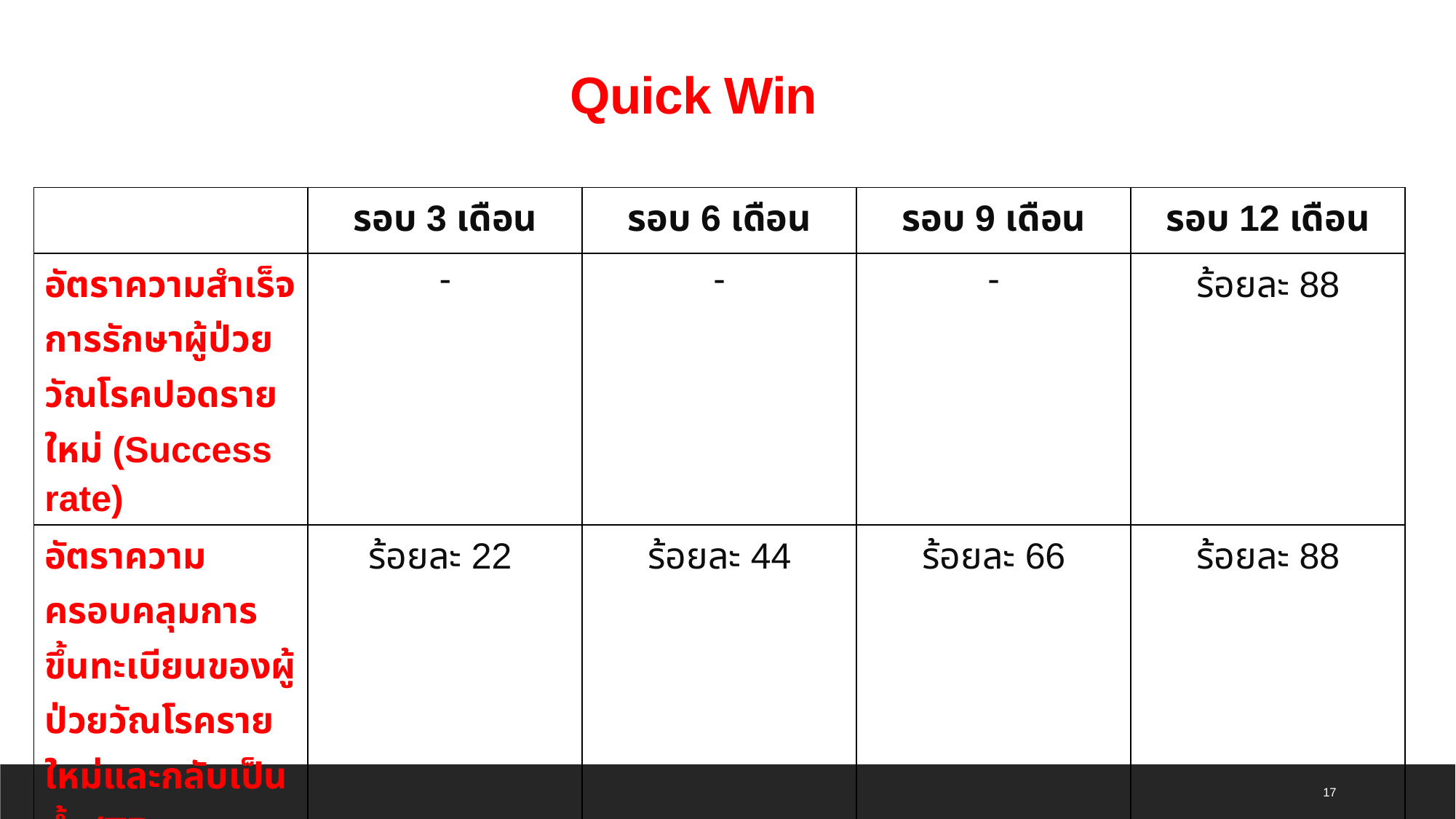

Quick Win
|  | รอบ 3 เดือน | รอบ 6 เดือน | รอบ 9 เดือน | รอบ 12 เดือน |
| --- | --- | --- | --- | --- |
| อัตราความสำเร็จการรักษาผู้ป่วยวัณโรคปอดรายใหม่ (Success rate) | - | - | - | ร้อยละ 88 |
| อัตราความครอบคลุมการขึ้นทะเบียนของผู้ป่วยวัณโรครายใหม่และกลับเป็นซ้ำ (TB Treatment Coverage) | ร้อยละ 22 | ร้อยละ 44 | ร้อยละ 66 | ร้อยละ 88 |

17